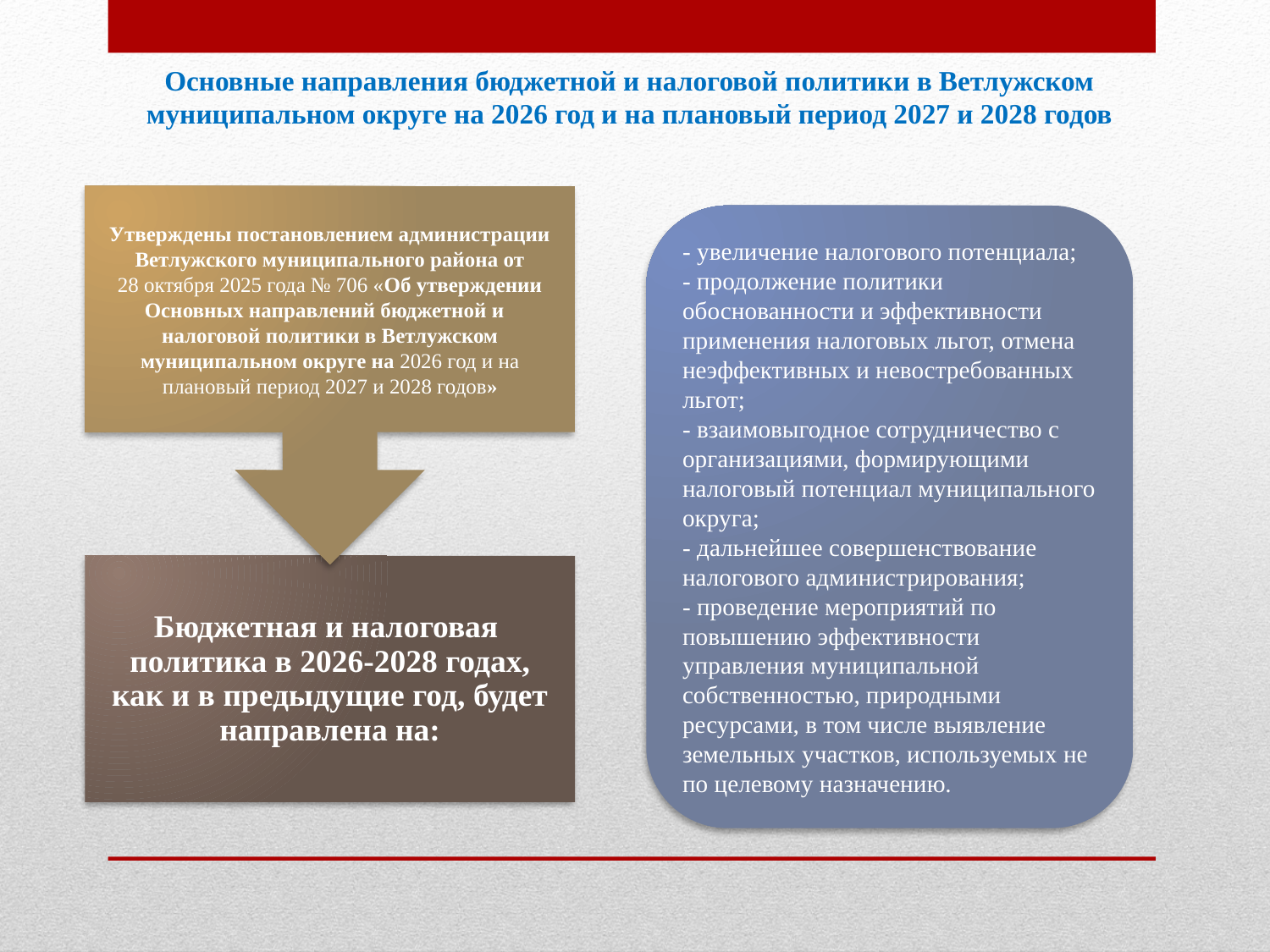

Основные направления бюджетной и налоговой политики в Ветлужском муниципальном округе на 2026 год и на плановый период 2027 и 2028 годов
Бюджетная и налоговая  политика в 2026-2028 годах, как и в предыдущие год, будет направлена на:
Утверждены постановлением администрации Ветлужского муниципального района от 28 октября 2025 года № 706 «Об утверждении Основных направлений бюджетной и
налоговой политики в Ветлужском муниципальном округе на 2026 год и на плановый период 2027 и 2028 годов»
- увеличение налогового потенциала;
- продолжение политики обоснованности и эффективности применения налоговых льгот, отмена неэффективных и невостребованных льгот;
- взаимовыгодное сотрудничество с организациями, формирующими налоговый потенциал муниципального округа;
- дальнейшее совершенствование налогового администрирования;
- проведение мероприятий по повышению эффективности управления муниципальной собственностью, природными ресурсами, в том числе выявление земельных участков, используемых не по целевому назначению.